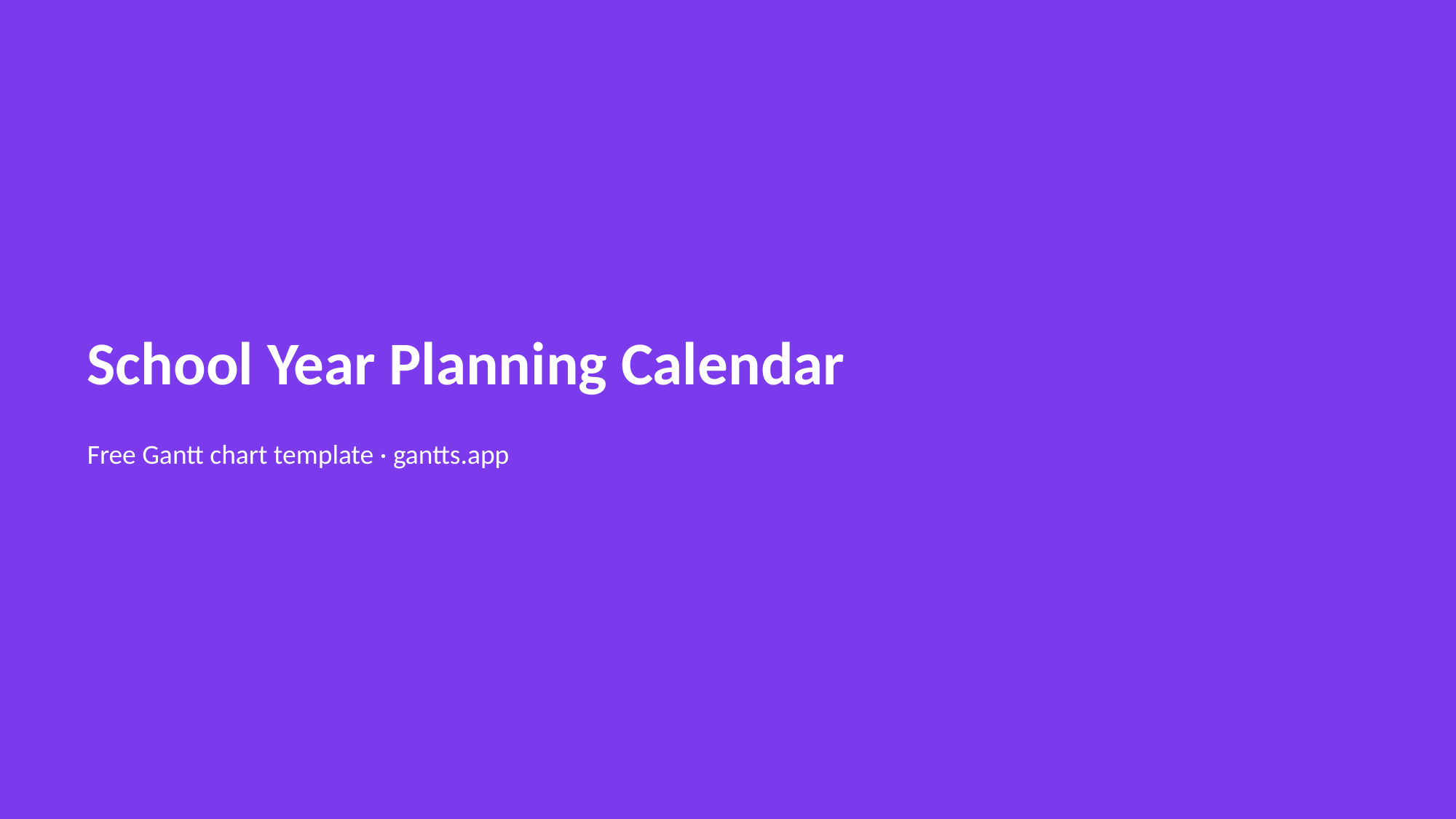

School Year Planning Calendar
Free Gantt chart template · gantts.app